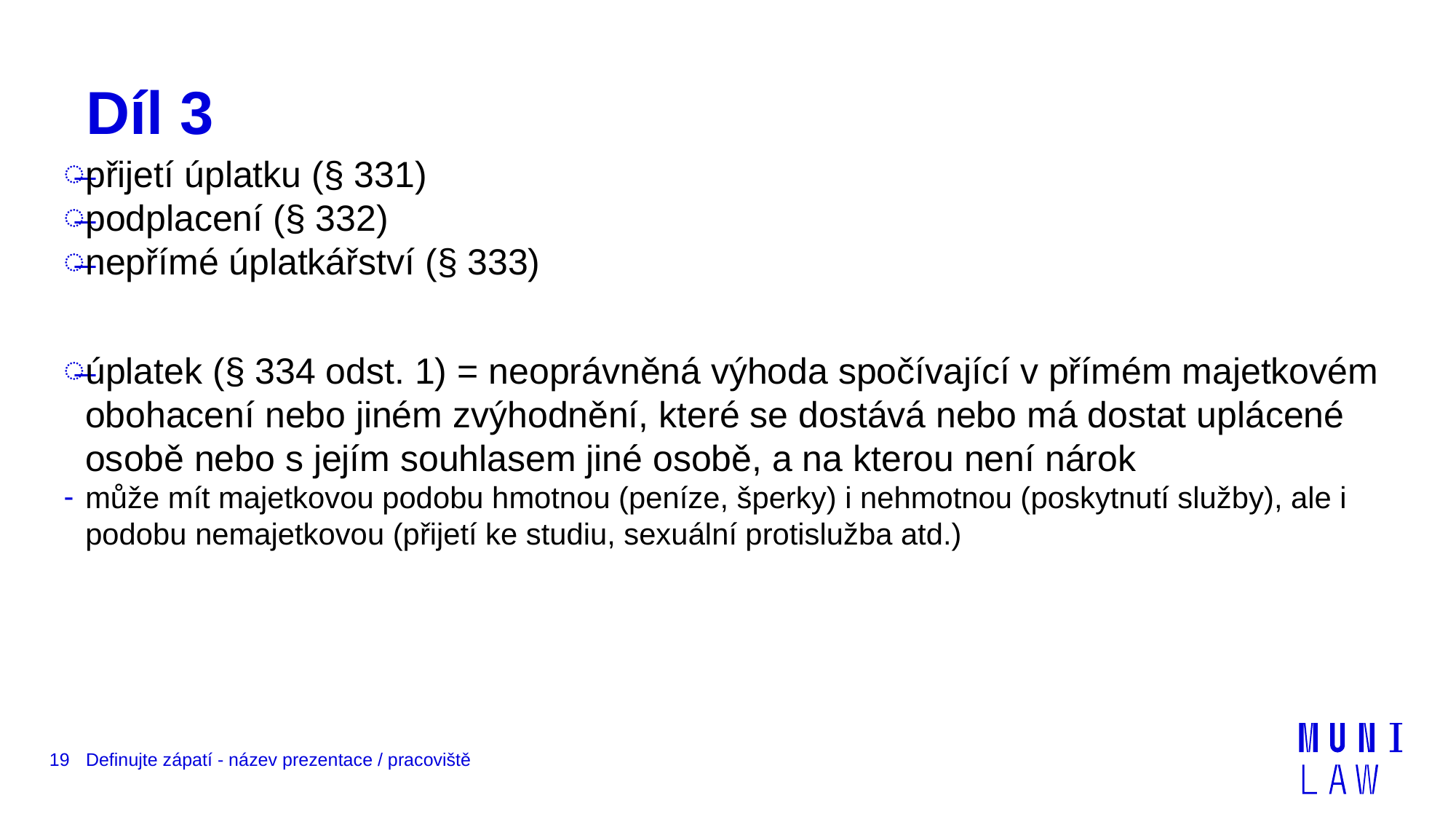

# Díl 3
přijetí úplatku (§ 331)
podplacení (§ 332)
nepřímé úplatkářství (§ 333)

úplatek (§ 334 odst. 1) = neoprávněná výhoda spočívající v přímém majetkovém obohacení nebo jiném zvýhodnění, které se dostává nebo má dostat uplácené osobě nebo s jejím souhlasem jiné osobě, a na kterou není nárok
může mít majetkovou podobu hmotnou (peníze, šperky) i nehmotnou (poskytnutí služby), ale i podobu nemajetkovou (přijetí ke studiu, sexuální protislužba atd.)

19
Definujte zápatí - název prezentace / pracoviště